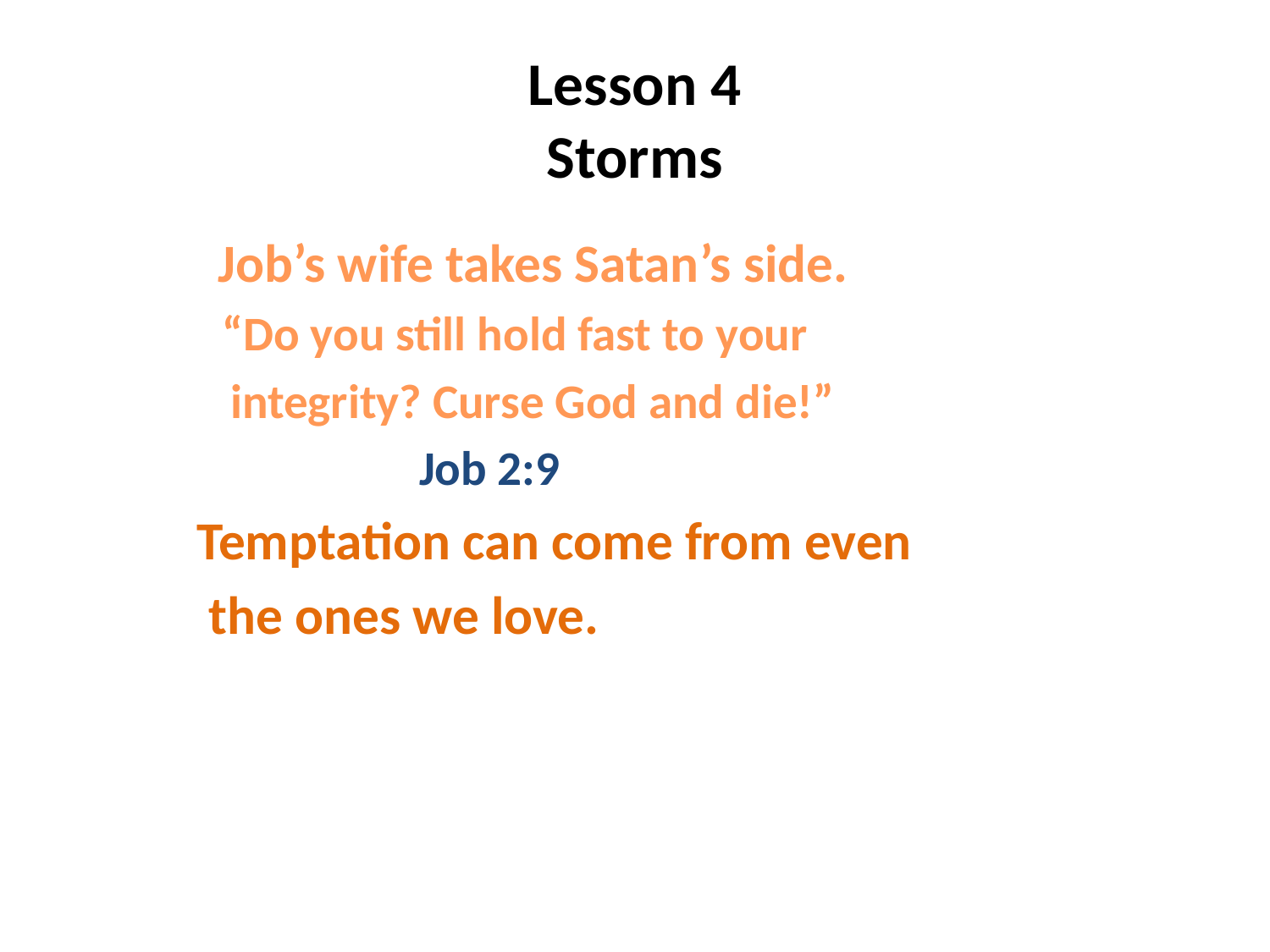

# Lesson 4 Storms
                                                Job’s wife takes Satan’s side.
                       “Do you still hold fast to your
              integrity? Curse God and die!”
                                                      Job 2:9
                                      Temptation can come from even
           the ones we love.